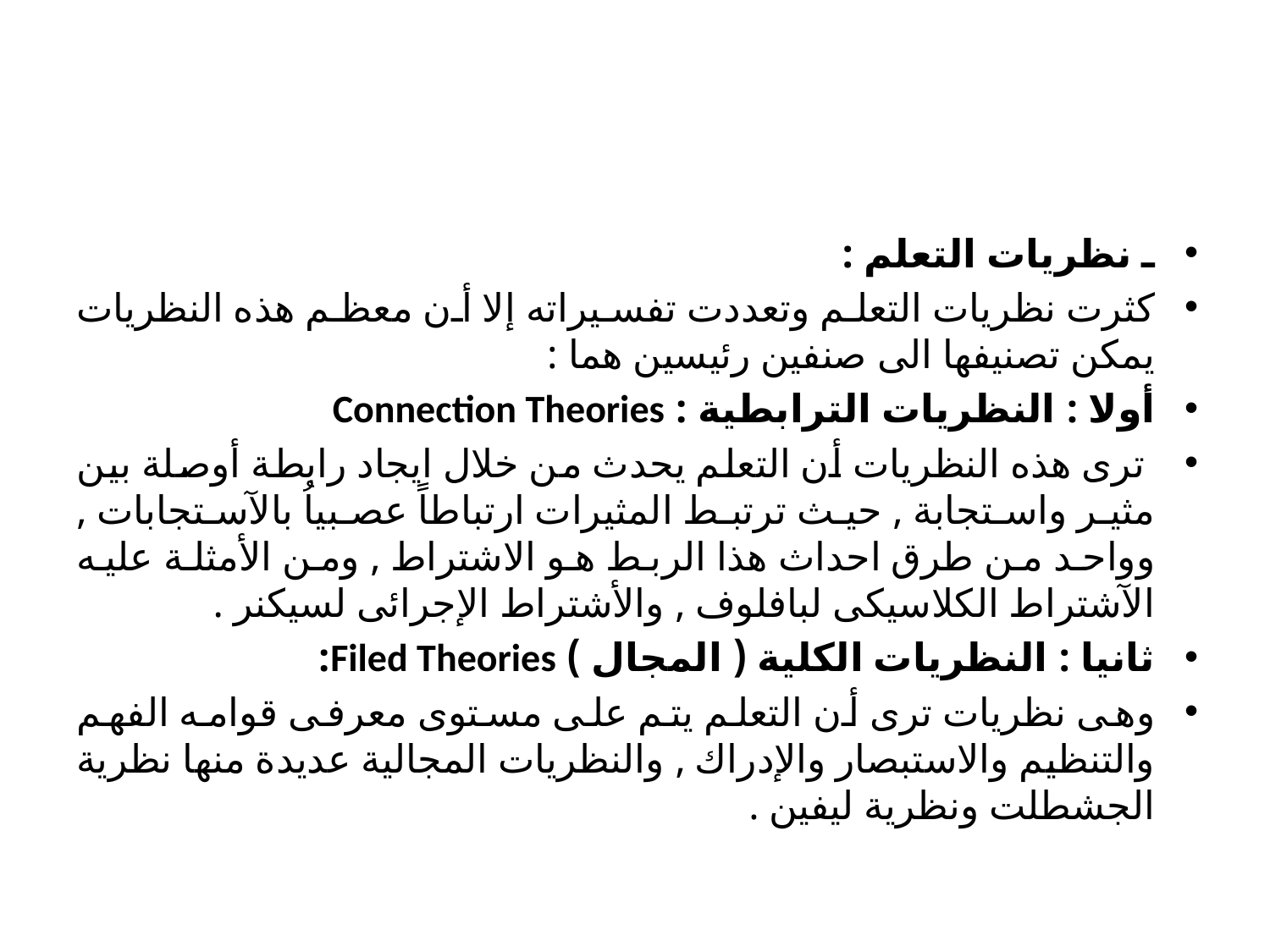

#
ـ نظريات التعلم :
كثرت نظريات التعلم وتعددت تفسيراته إلا أن معظم هذه النظريات يمكن تصنيفها الى صنفين رئيسين هما :
أولا : النظريات الترابطية : Connection Theories
 ترى هذه النظريات أن التعلم يحدث من خلال ايجاد رابطة أوصلة بين مثير واستجابة , حيث ترتبط المثيرات ارتباطاً عصبياُ بالآستجابات , وواحد من طرق احداث هذا الربط هو الاشتراط , ومن الأمثلة عليه الآشتراط الكلاسيكى لبافلوف , والأشتراط الإجرائى لسيكنر .
ثانيا : النظريات الكلية ( المجال ) Filed Theories:
وهى نظريات ترى أن التعلم يتم على مستوى معرفى قوامه الفهم والتنظيم والاستبصار والإدراك , والنظريات المجالية عديدة منها نظرية الجشطلت ونظرية ليفين .